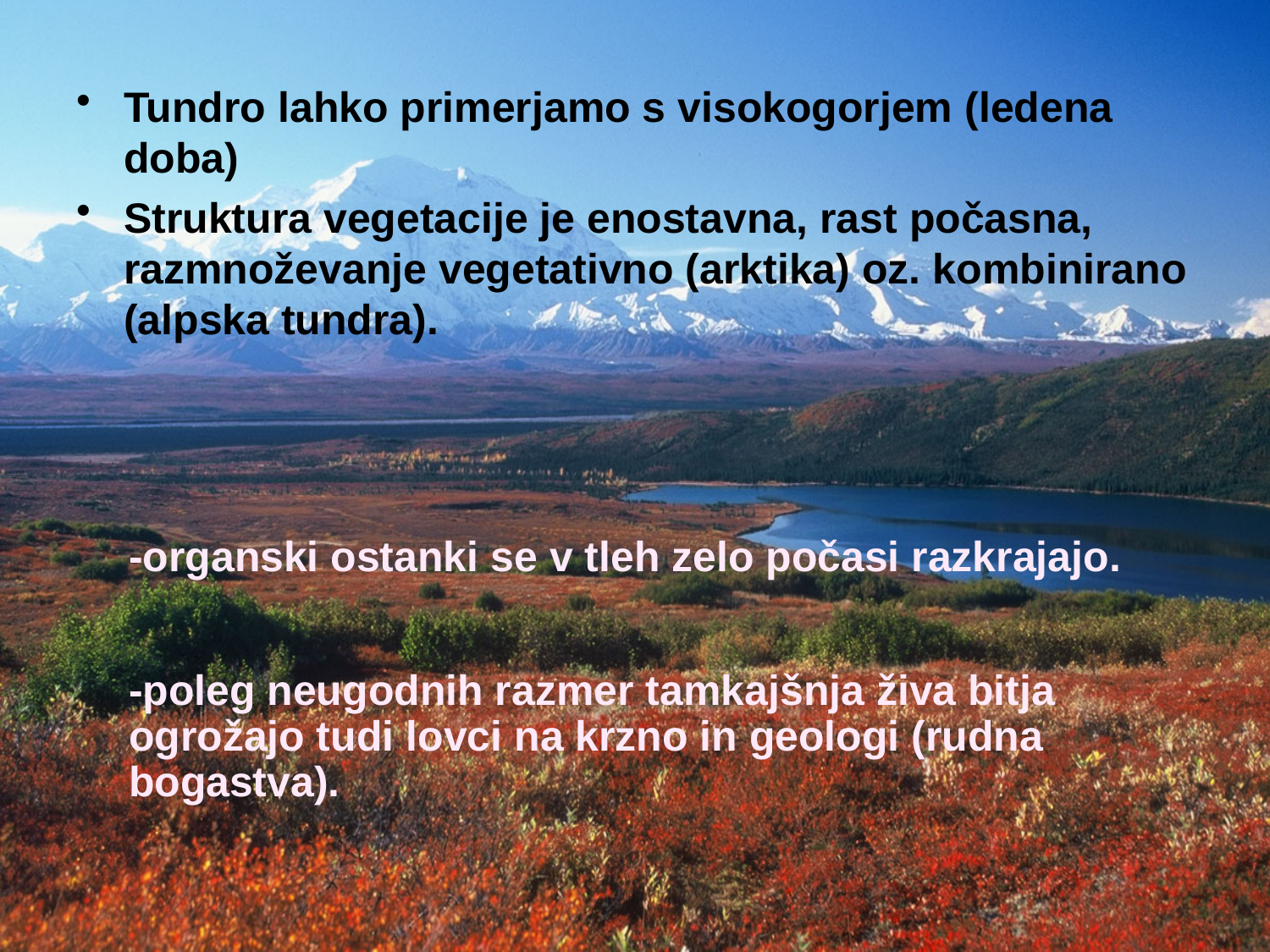

Tundro lahko primerjamo s visokogorjem (ledena doba)
Struktura vegetacije je enostavna, rast počasna, razmnoževanje vegetativno (arktika) oz. kombinirano (alpska tundra).
-organski ostanki se v tleh zelo počasi razkrajajo.

-poleg neugodnih razmer tamkajšnja živa bitja ogrožajo tudi lovci na krzno in geologi (rudna bogastva).